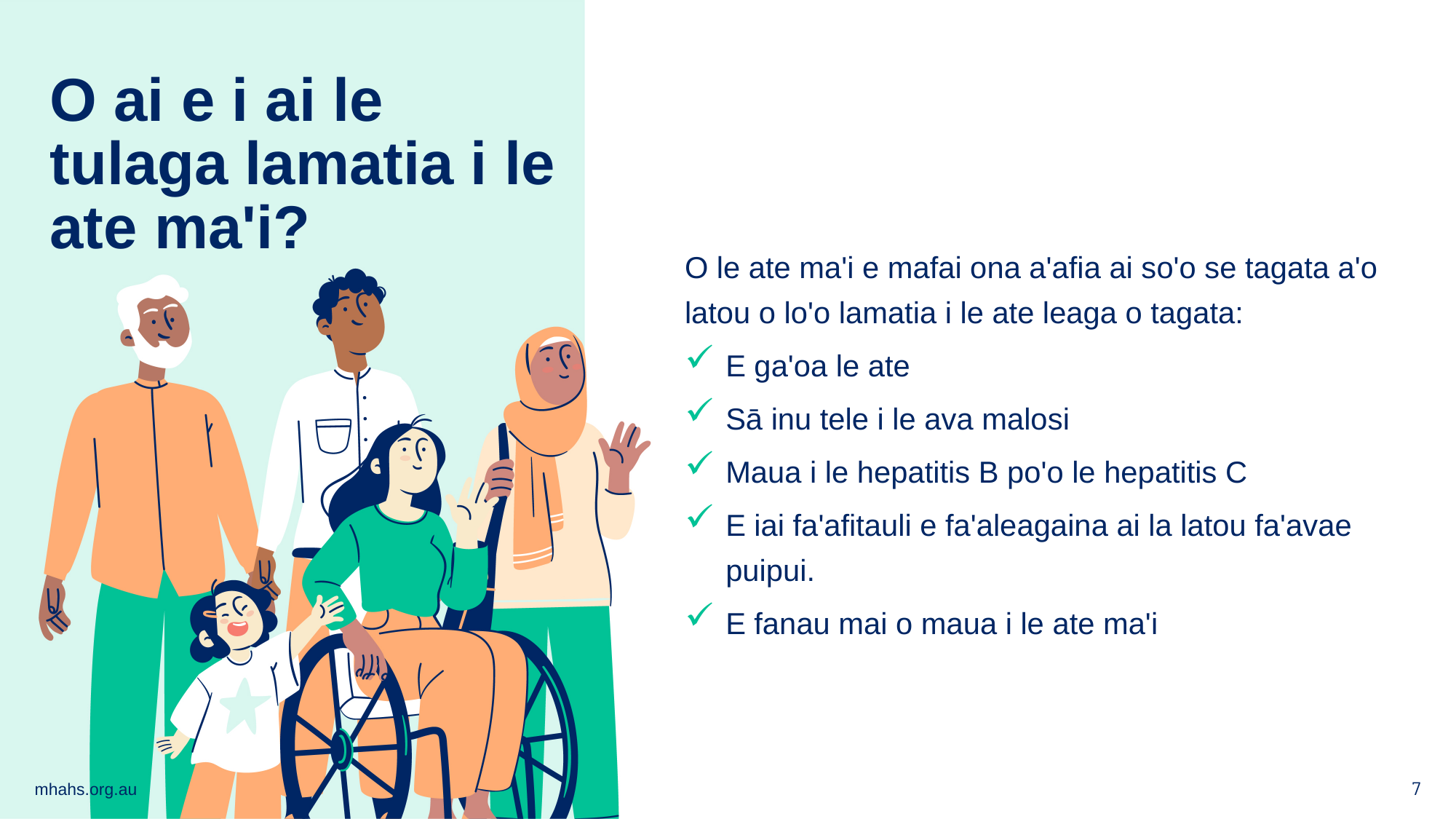

O ai e i ai le tulaga lamatia i le ate ma'i?
O le ate ma'i e mafai ona a'afia ai so'o se tagata a'o latou o lo'o lamatia i le ate leaga o tagata:
E ga'oa le ate
Sā inu tele i le ava malosi
Maua i le hepatitis B po'o le hepatitis C
E iai fa'afitauli e fa'aleagaina ai la latou fa'avae puipui.
E fanau mai o maua i le ate ma'i
mhahs.org.au
7